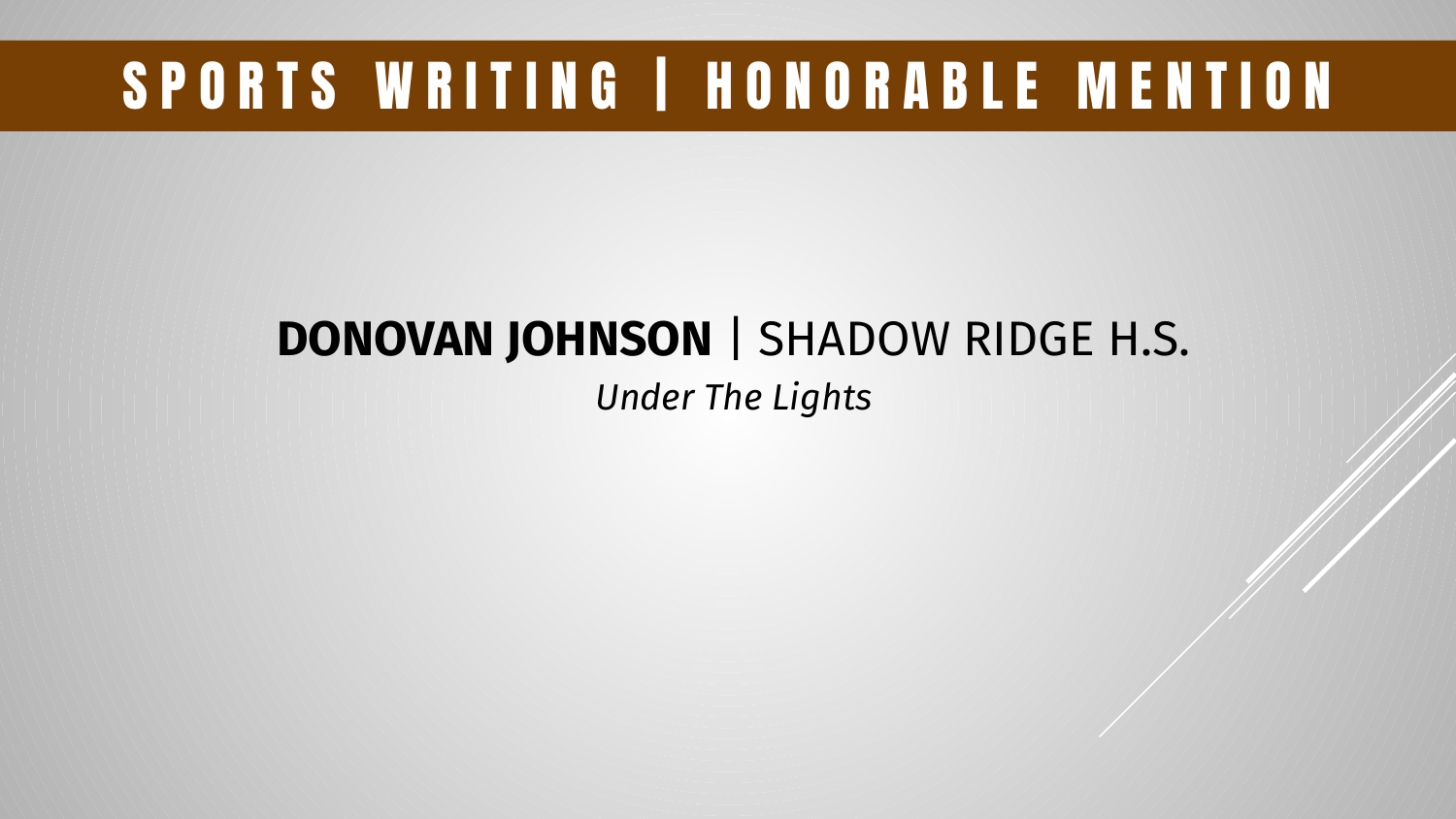

# S P O R T S   W R I T I N G   |   H O N O R A B L E   M E N T I O N
DONOVAN JOHNSON | SHADOW RIDGE H.S.
Under The Lights